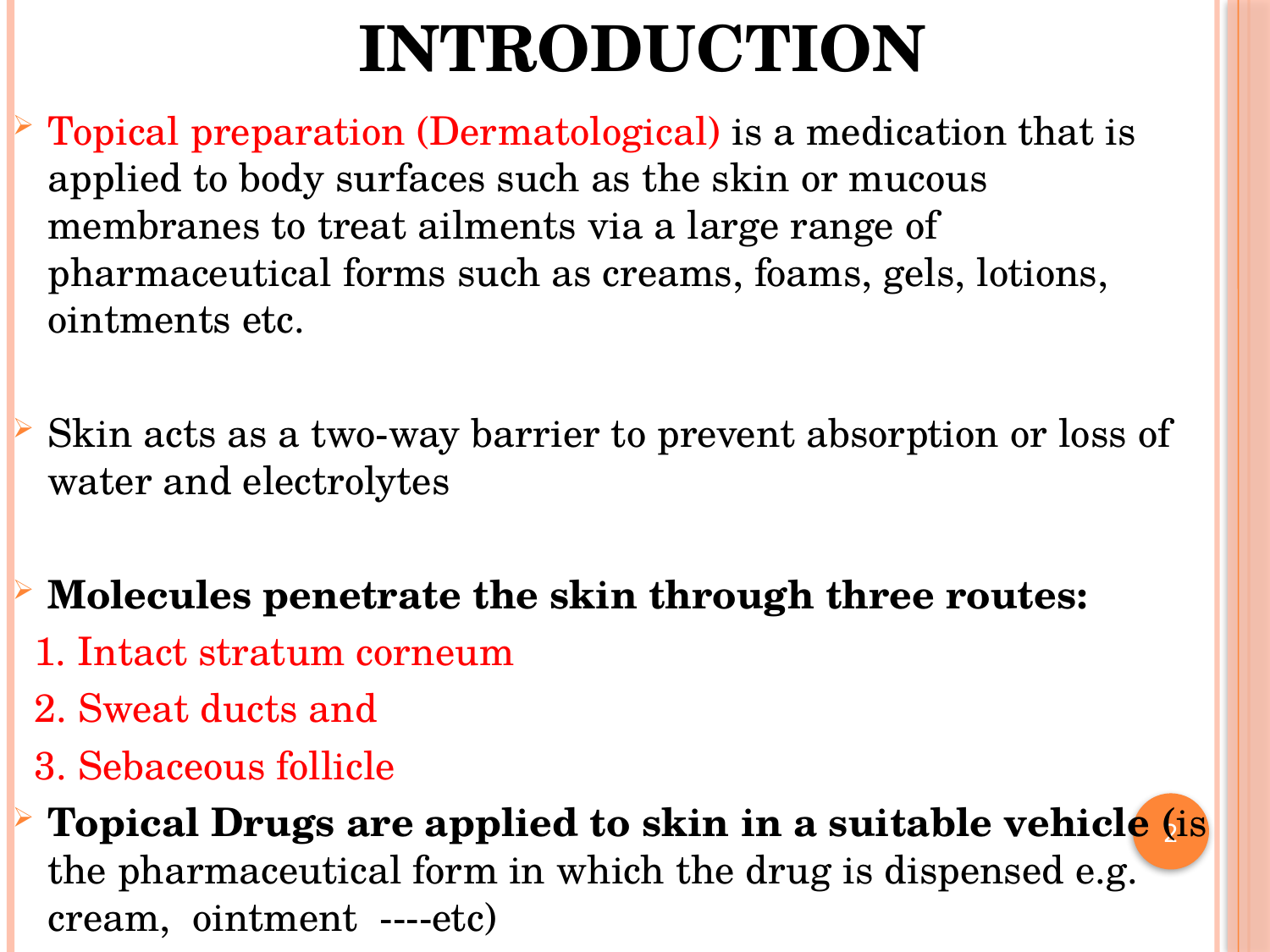

# Introduction
Topical preparation (Dermatological) is a medication that is applied to body surfaces such as the skin or mucous membranes to treat ailments via a large range of pharmaceutical forms such as creams, foams, gels, lotions, ointments etc.

Skin acts as a two-way barrier to prevent absorption or loss of water and electrolytes

Molecules penetrate the skin through three routes:
  1. Intact stratum corneum
  2. Sweat ducts and
  3. Sebaceous follicle
Topical Drugs are applied to skin in a suitable vehicle (is the pharmaceutical form in which the drug is dispensed e.g. cream,  ointment  ----etc)

2